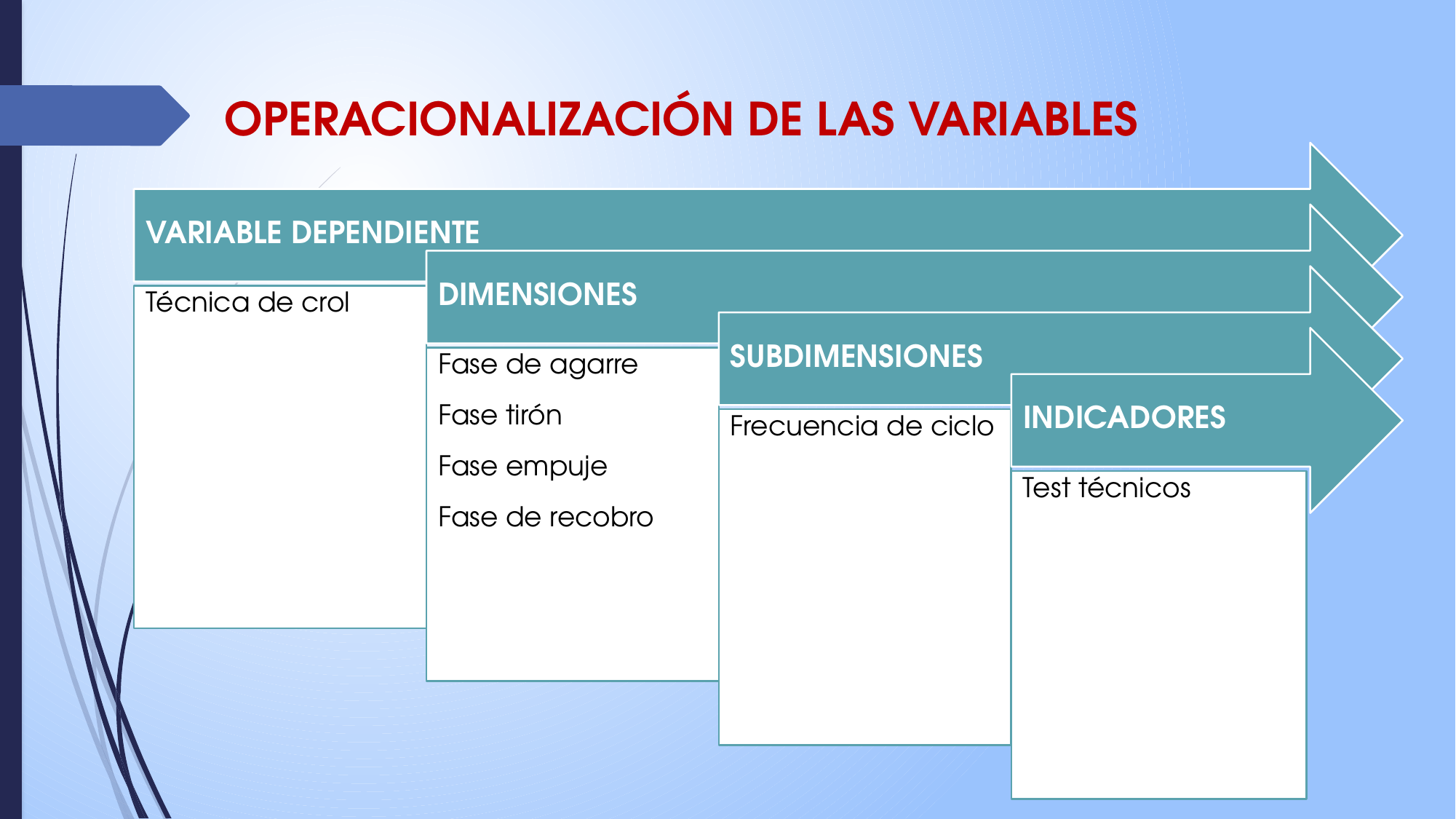

OPERACIONALIZACIÓN DE LAS VARIABLES
VARIABLE DEPENDIENTE
Técnica de crol
DIMENSIONES
Fase de agarre
SUBDIMENSIONES
Frecuencia de ciclo
Test técnicos
INDICADORES
Fase tirón
Fase empuje
Fase de recobro